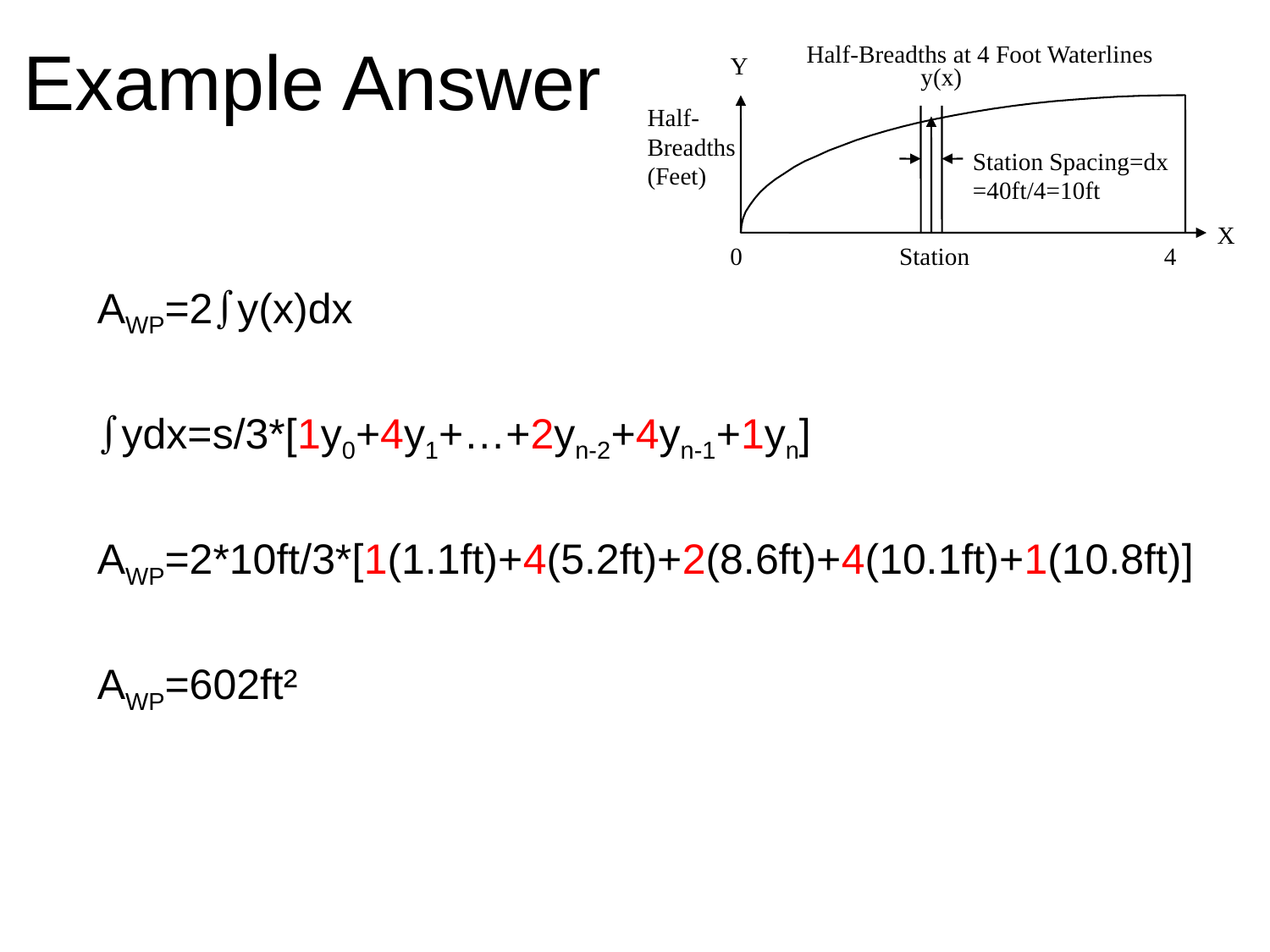

# Example Answer
Half-Breadths at 4 Foot Waterlines
Y
y(x)

Half-
Breadths
(Feet)

Station Spacing=dx
=40ft/4=10ft

X

0
Station
4
AWP=2∫y(x)dx

∫ydx=s/3*[1y0+4y1+…+2yn-2+4yn-1+1yn]

AWP=2*10ft/3*[1(1.1ft)+4(5.2ft)+2(8.6ft)+4(10.1ft)+1(10.8ft)]

AWP=602ft²